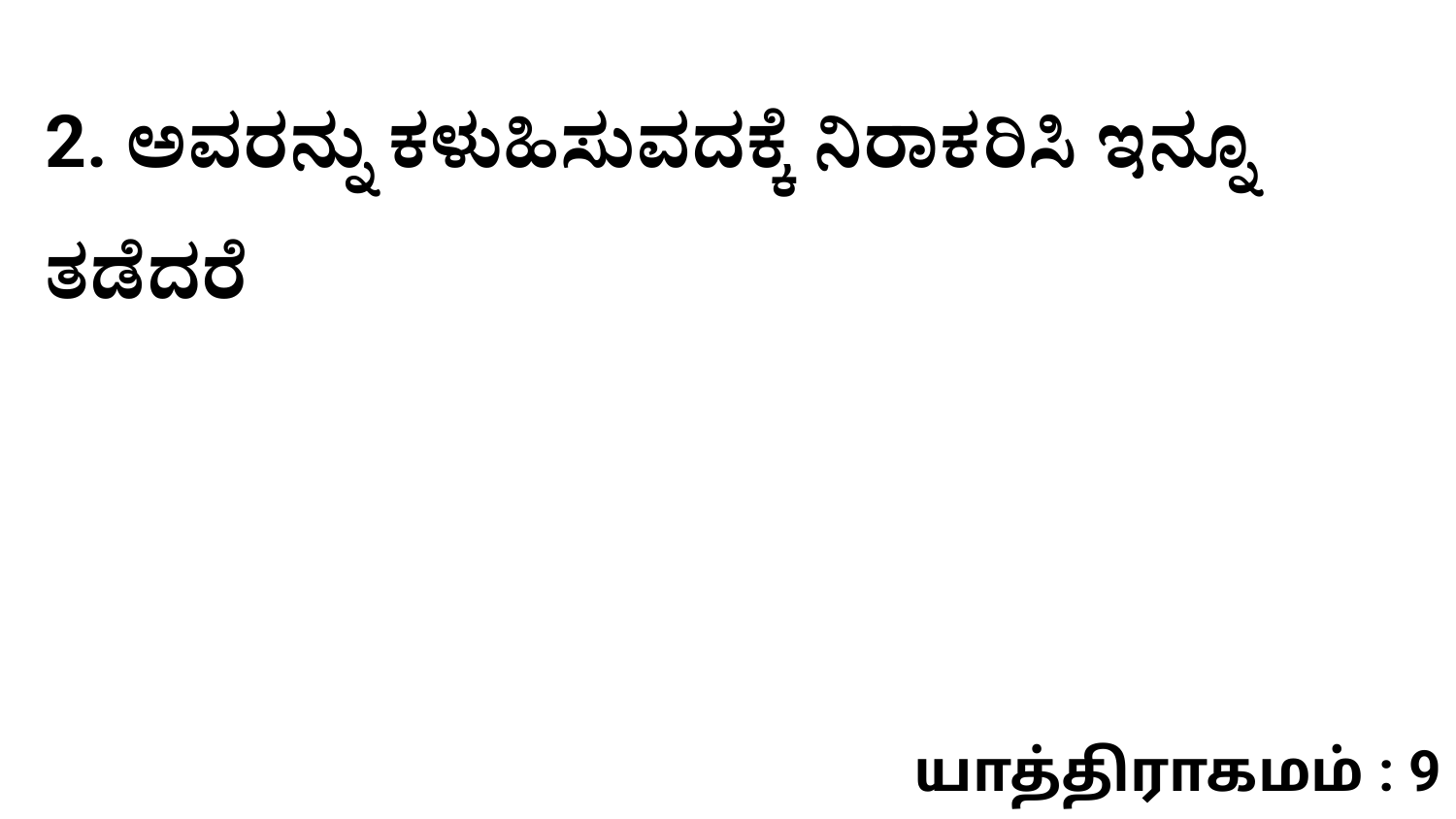

2. ಅವರನ್ನು ಕಳುಹಿಸುವದಕ್ಕೆ ನಿರಾಕರಿಸಿ ಇನ್ನೂ ತಡೆದರೆ
யாத்திராகமம் : 9